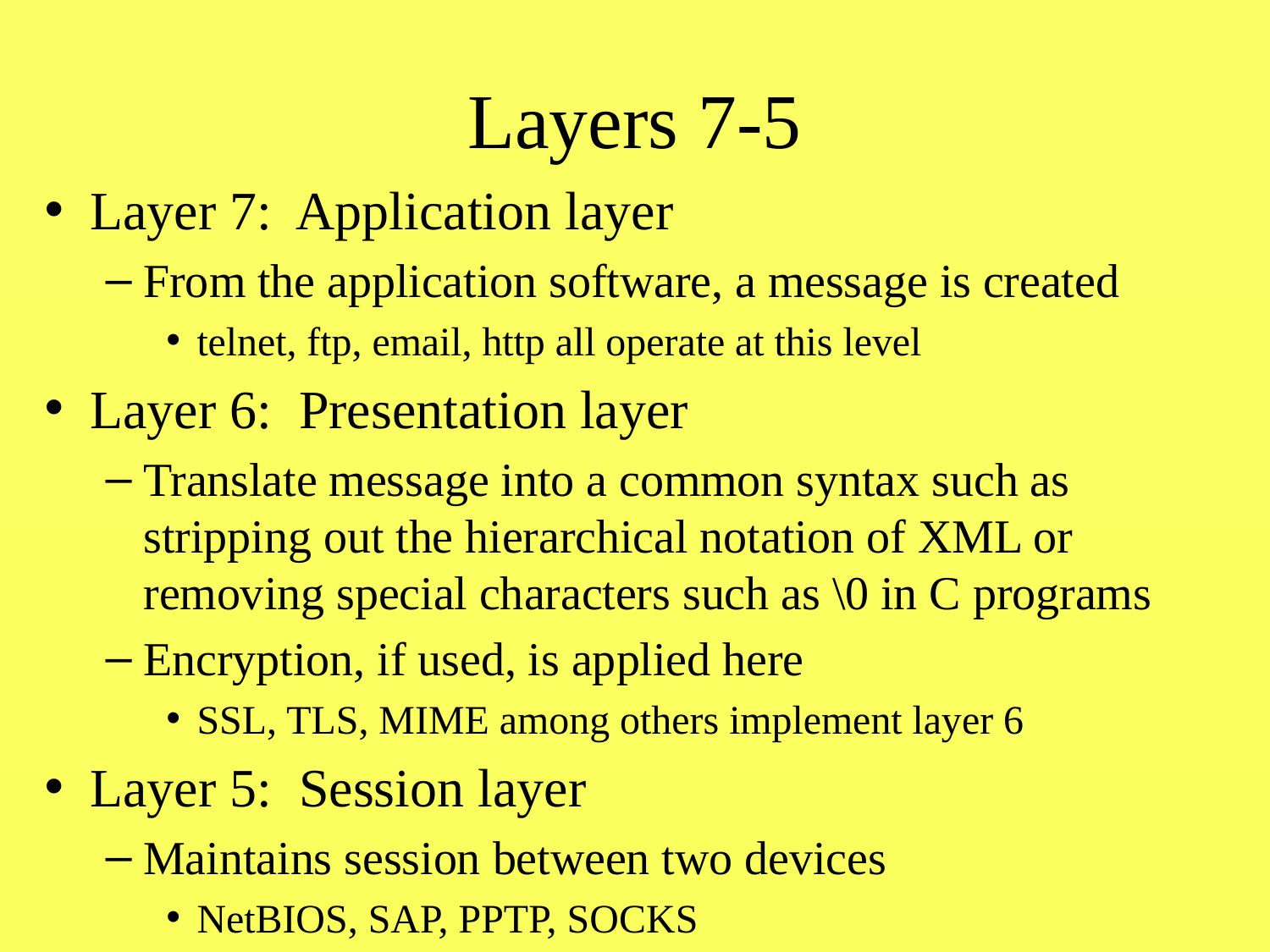

# Layers 7-5
Layer 7:  Application layer
From the application software, a message is created
telnet, ftp, email, http all operate at this level
Layer 6:  Presentation layer
Translate message into a common syntax such as stripping out the hierarchical notation of XML or removing special characters such as \0 in C programs
Encryption, if used, is applied here
SSL, TLS, MIME among others implement layer 6
Layer 5:  Session layer
Maintains session between two devices
NetBIOS, SAP, PPTP, SOCKS